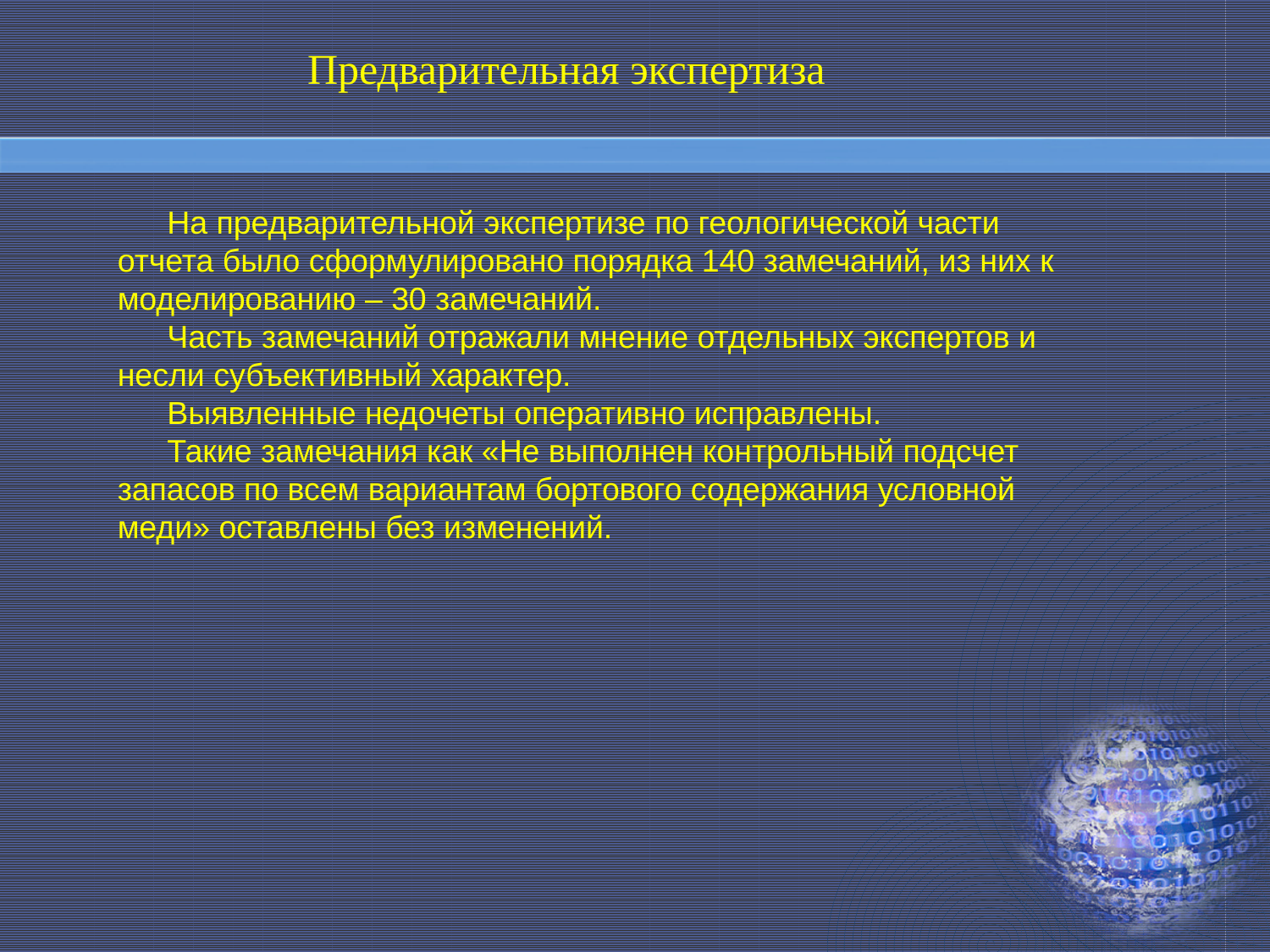

Предварительная экспертиза
На предварительной экспертизе по геологической части отчета было сформулировано порядка 140 замечаний, из них к моделированию – 30 замечаний.
Часть замечаний отражали мнение отдельных экспертов и несли субъективный характер.
Выявленные недочеты оперативно исправлены.
Такие замечания как «Не выполнен контрольный подсчет запасов по всем вариантам бортового содержания условной меди» оставлены без изменений.